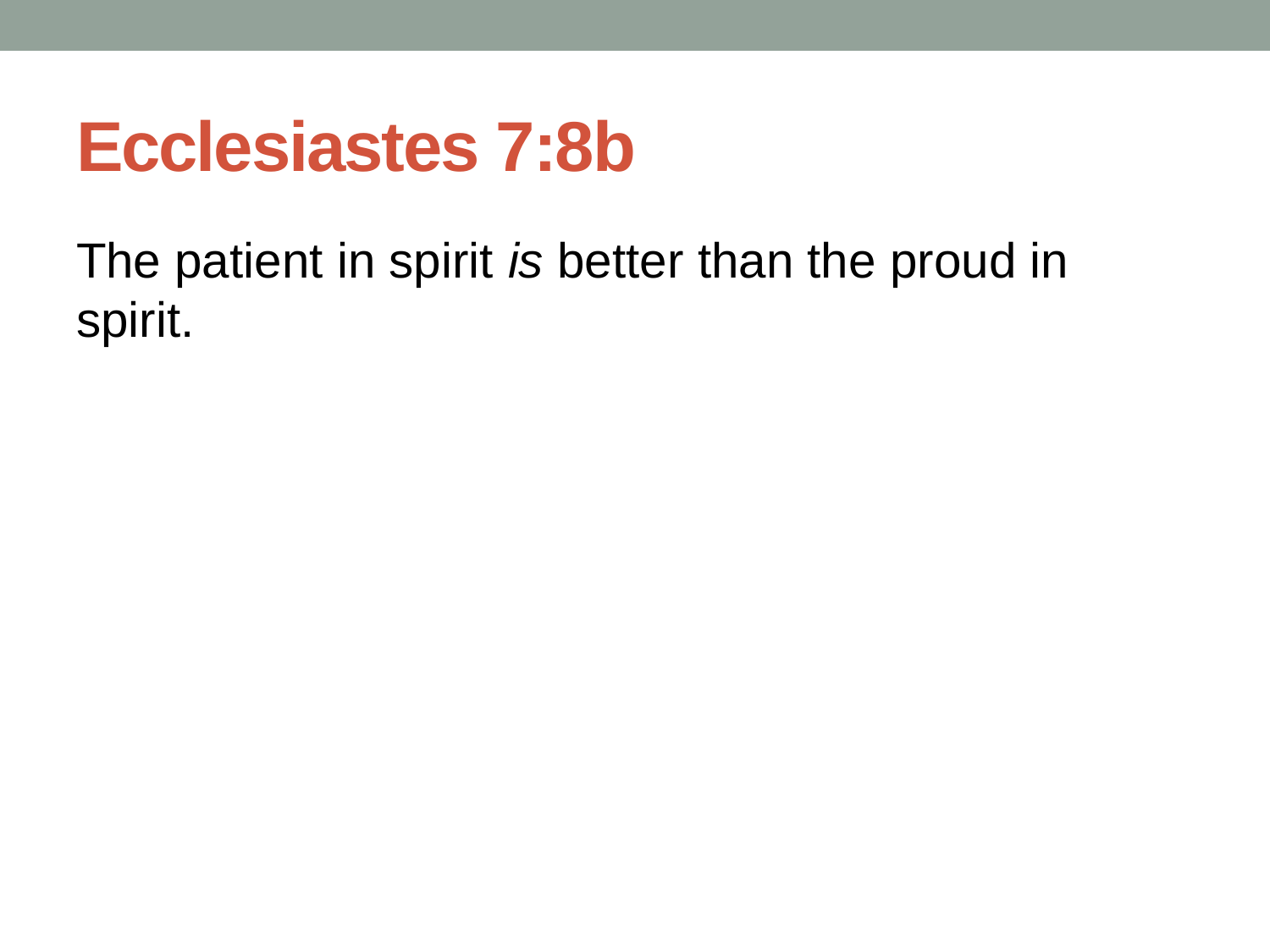

# Ecclesiastes 7:8b
The patient in spirit is better than the proud in spirit.